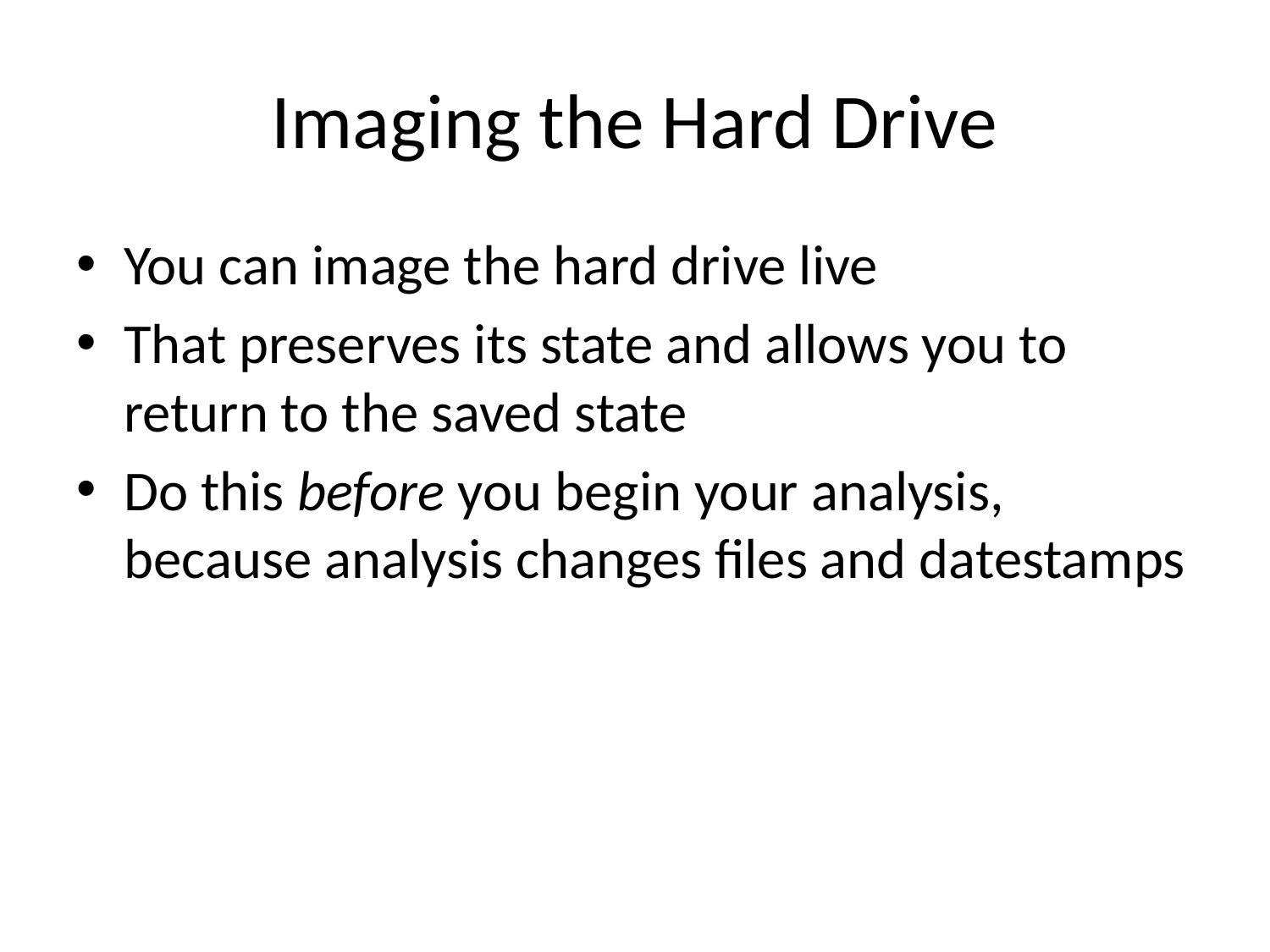

# Imaging the Hard Drive
You can image the hard drive live
That preserves its state and allows you to return to the saved state
Do this before you begin your analysis, because analysis changes files and datestamps